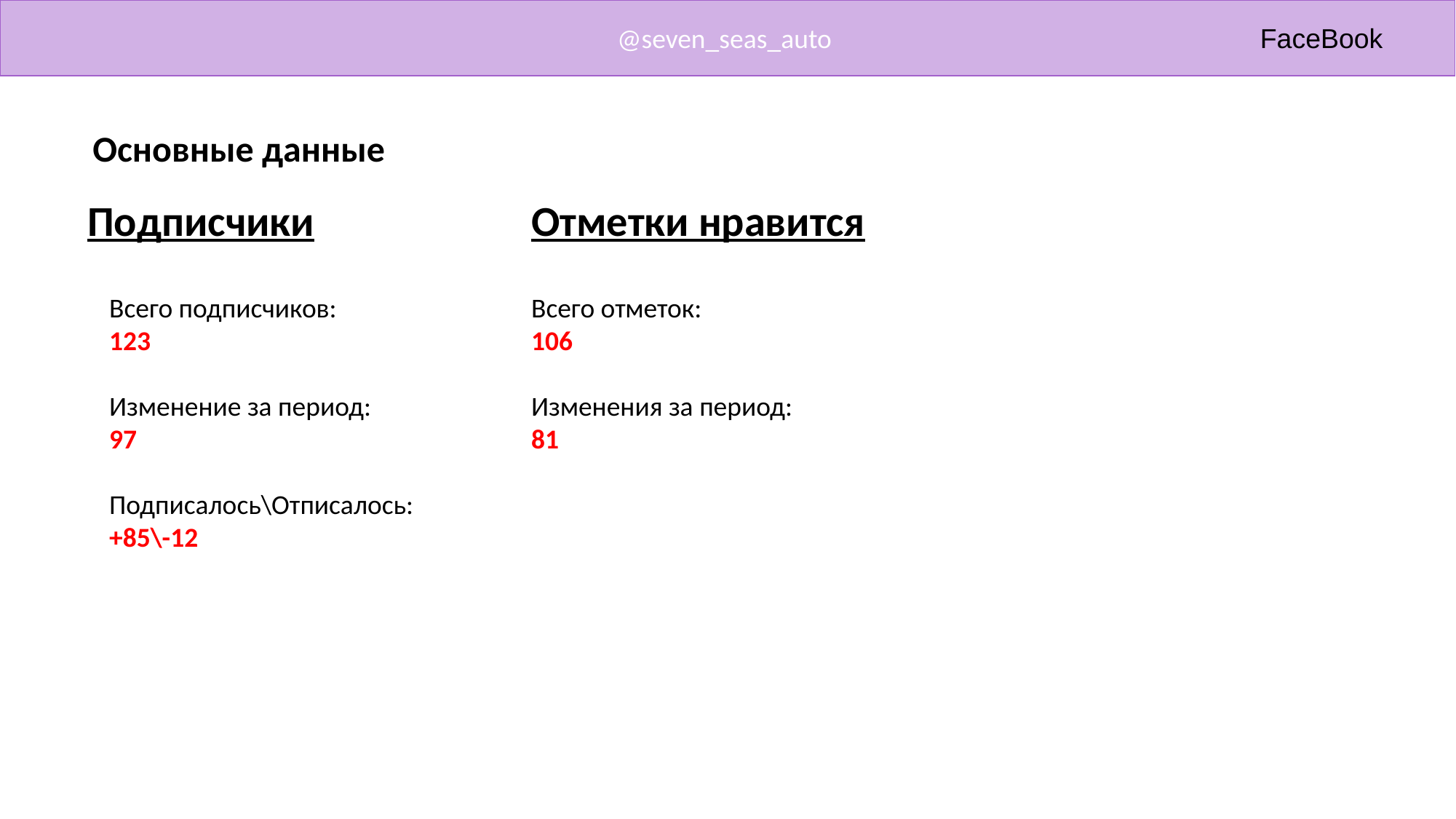

@seven_seas_auto
FaceBook
Основные данные
Подписчики
Отметки нравится
Всего подписчиков:
123

Изменение за период:
97

Подписалось\Отписалось:
+85\-12
Всего отметок:
106

Изменения за период:
81